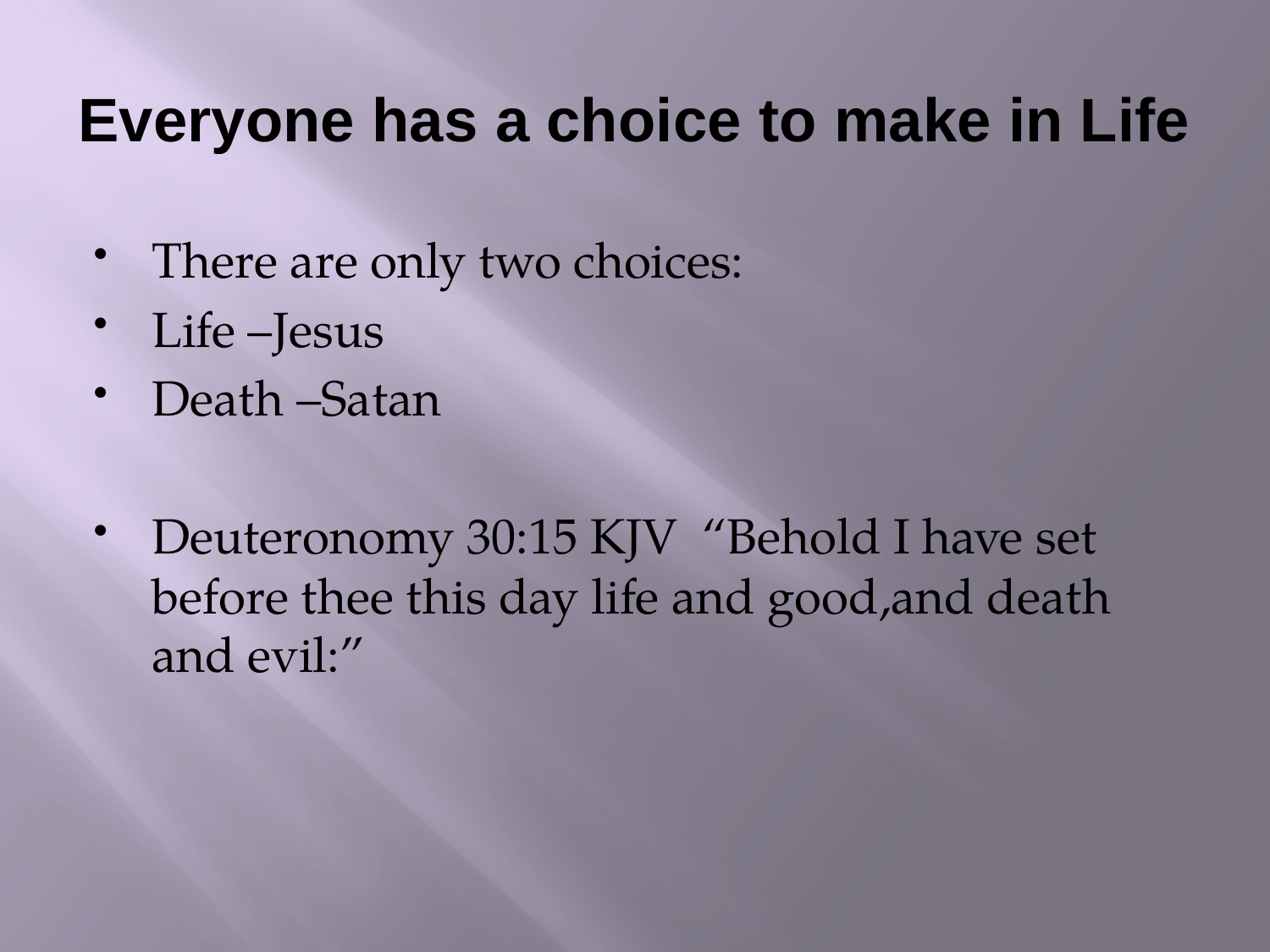

# Everyone has a choice to make in Life
There are only two choices:
Life –Jesus
Death –Satan

Deuteronomy 30:15 KJV  “Behold I have set before thee this day life and good,and death and evil:”